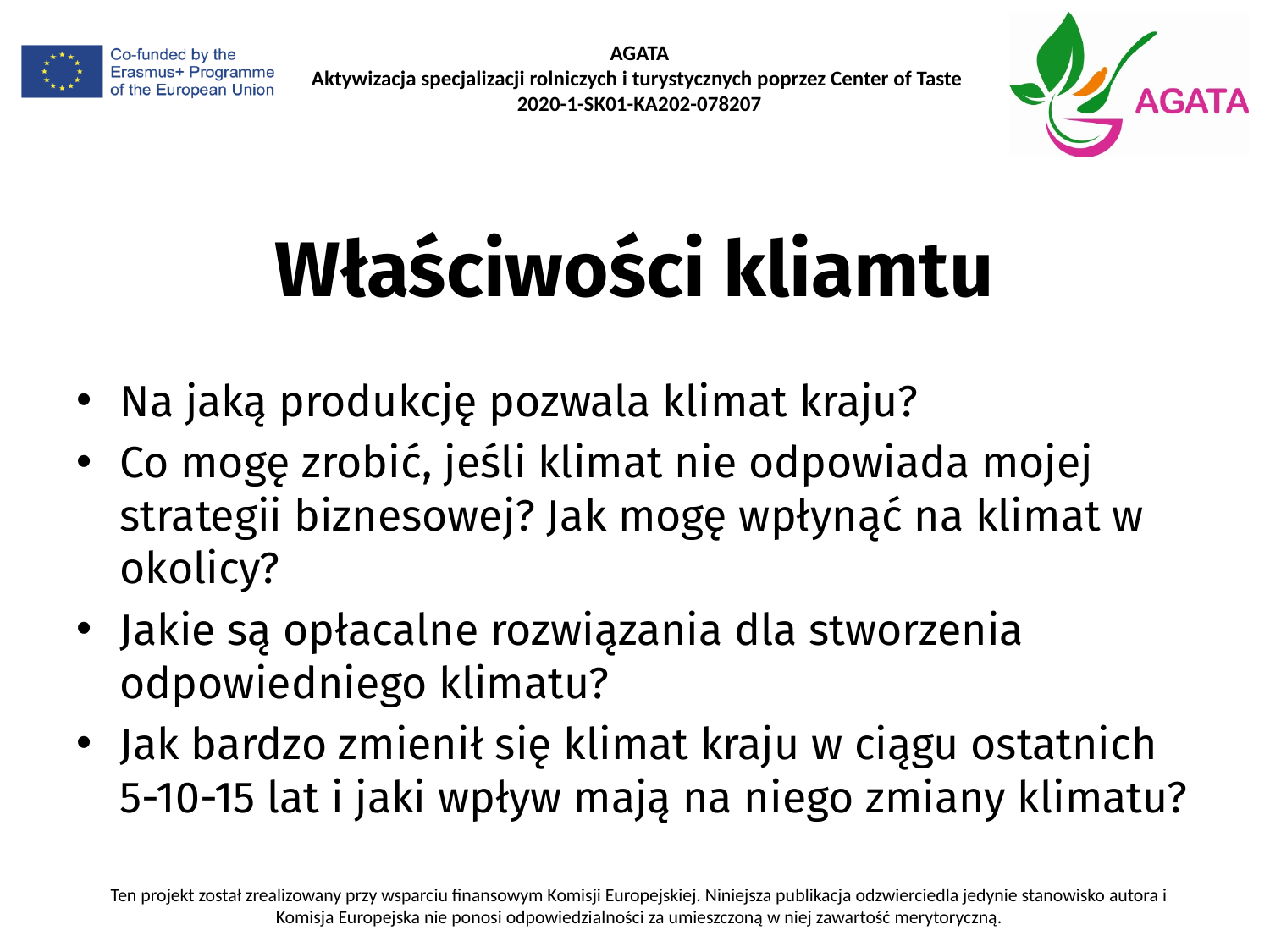

# Właściwości kliamtu
Na jaką produkcję pozwala klimat kraju?
Co mogę zrobić, jeśli klimat nie odpowiada mojej strategii biznesowej? Jak mogę wpłynąć na klimat w okolicy?
Jakie są opłacalne rozwiązania dla stworzenia odpowiedniego klimatu?
Jak bardzo zmienił się klimat kraju w ciągu ostatnich 5-10-15 lat i jaki wpływ mają na niego zmiany klimatu?